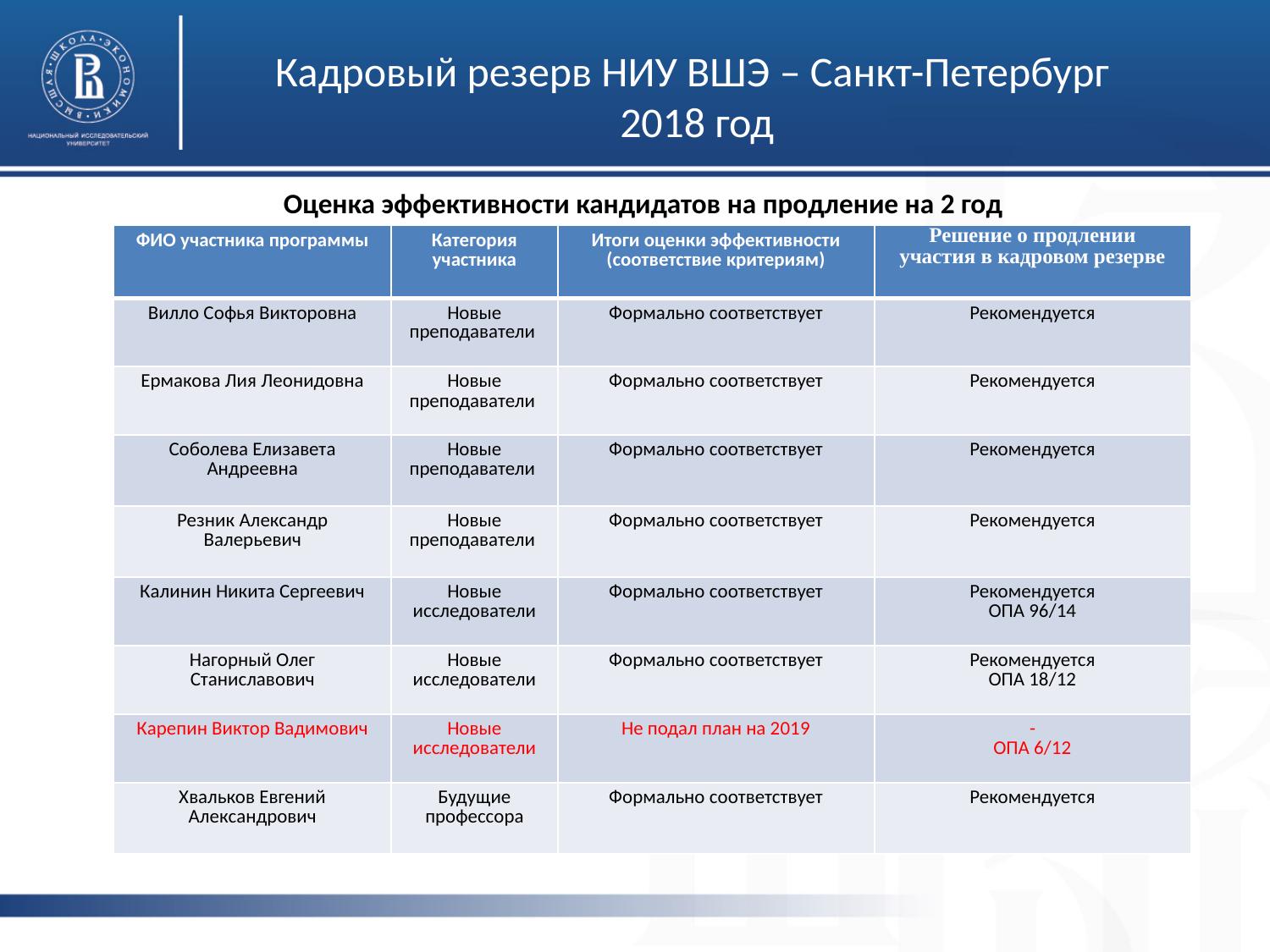

Кадровый резерв НИУ ВШЭ – Санкт-Петербург
2018 год
Оценка эффективности кандидатов на продление на 2 год
| ФИО участника программы | Категория участника | Итоги оценки эффективности (соответствие критериям) | Решение о продлении участия в кадровом резерве |
| --- | --- | --- | --- |
| Вилло Софья Викторовна | Новые преподаватели | Формально соответствует | Рекомендуется |
| Ермакова Лия Леонидовна | Новые преподаватели | Формально соответствует | Рекомендуется |
| Соболева Елизавета Андреевна | Новые преподаватели | Формально соответствует | Рекомендуется |
| Резник Александр Валерьевич | Новые преподаватели | Формально соответствует | Рекомендуется |
| Калинин Никита Сергеевич | Новые исследователи | Формально соответствует | Рекомендуется ОПА 96/14 |
| Нагорный Олег Станиславович | Новые исследователи | Формально соответствует | Рекомендуется ОПА 18/12 |
| Карепин Виктор Вадимович | Новые исследователи | Не подал план на 2019 | - ОПА 6/12 |
| Хвальков Евгений Александрович | Будущие профессора | Формально соответствует | Рекомендуется |